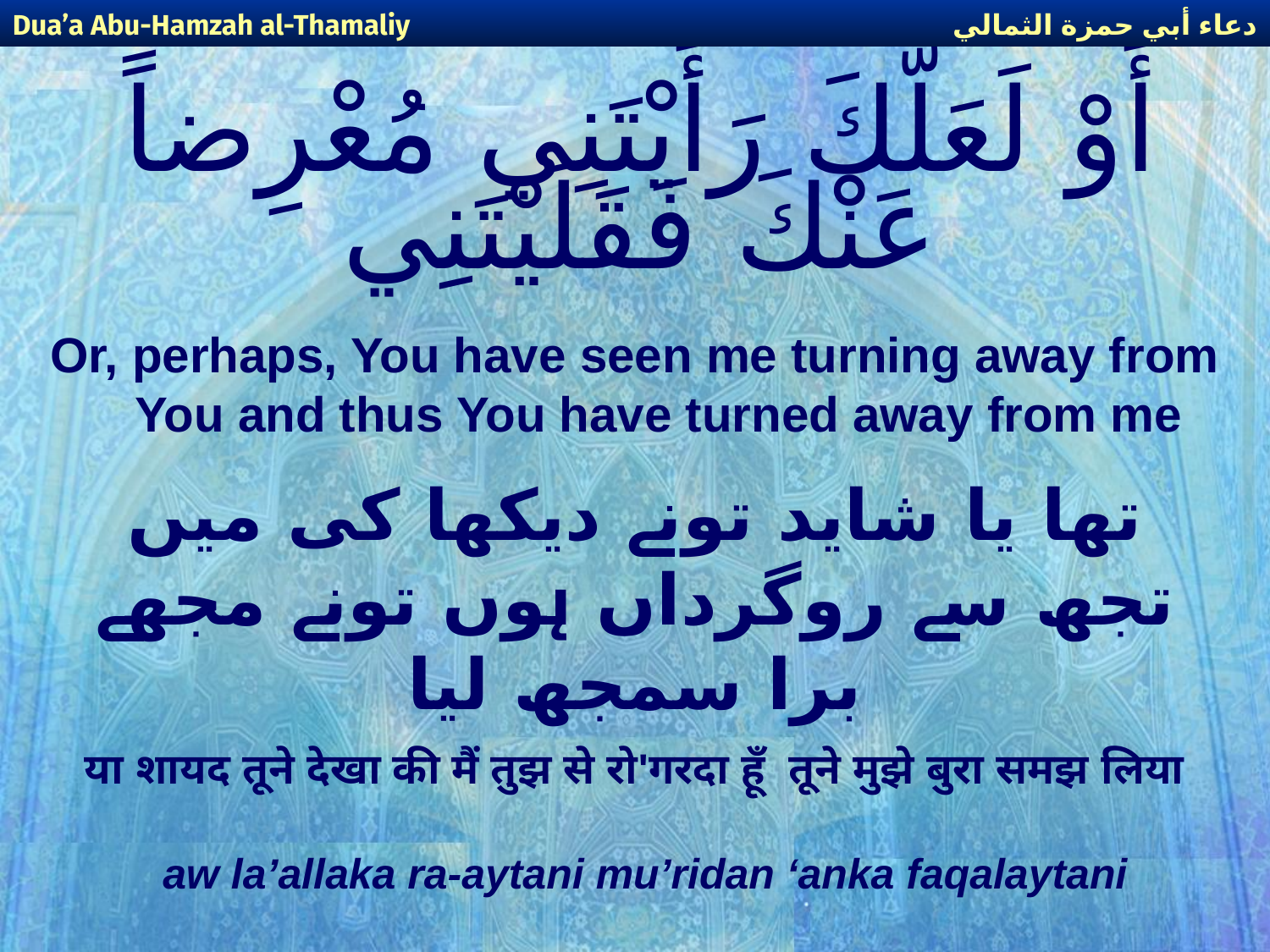

دعاء أبي حمزة الثمالي
Dua’a Abu-Hamzah al-Thamaliy
# أَوْ لَعَلَّكَ رَأَيْتَنِي مُعْرِضاً عَنْكَ فَقَلَيْتَنِي
Or, perhaps, You have seen me turning away from You and thus You have turned away from me
تھا یا شاید تونے دیکھا کی میں تجھ سے روگرداں ہوں تونے مجھے برا سمجھ لیا
या शायद तूने देखा की मैं तुझ से रो'गरदा हूँ  तूने मुझे बुरा समझ लिया
aw la’allaka ra-aytani mu’ridan ‘anka faqalaytani